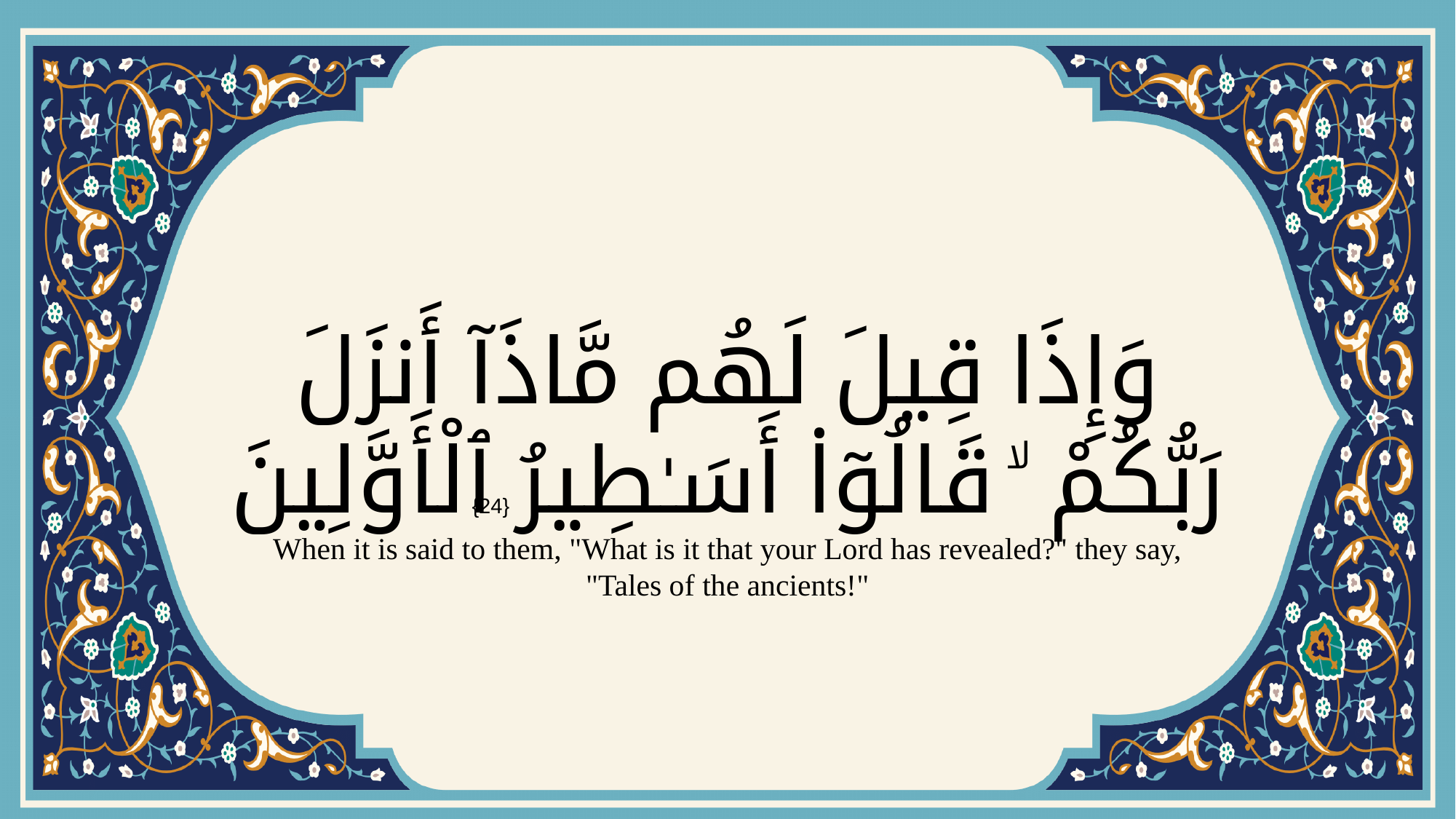

# وَإِذَا قِيلَ لَهُم مَّاذَآ أَنزَلَ رَبُّكُمْ ۙ قَالُوٓا۟ أَسَـٰطِيرُ ٱلْأَوَّلِينَ
{24}
When it is said to them, "What is it that your Lord has revealed?" they say, "Tales of the ancients!"